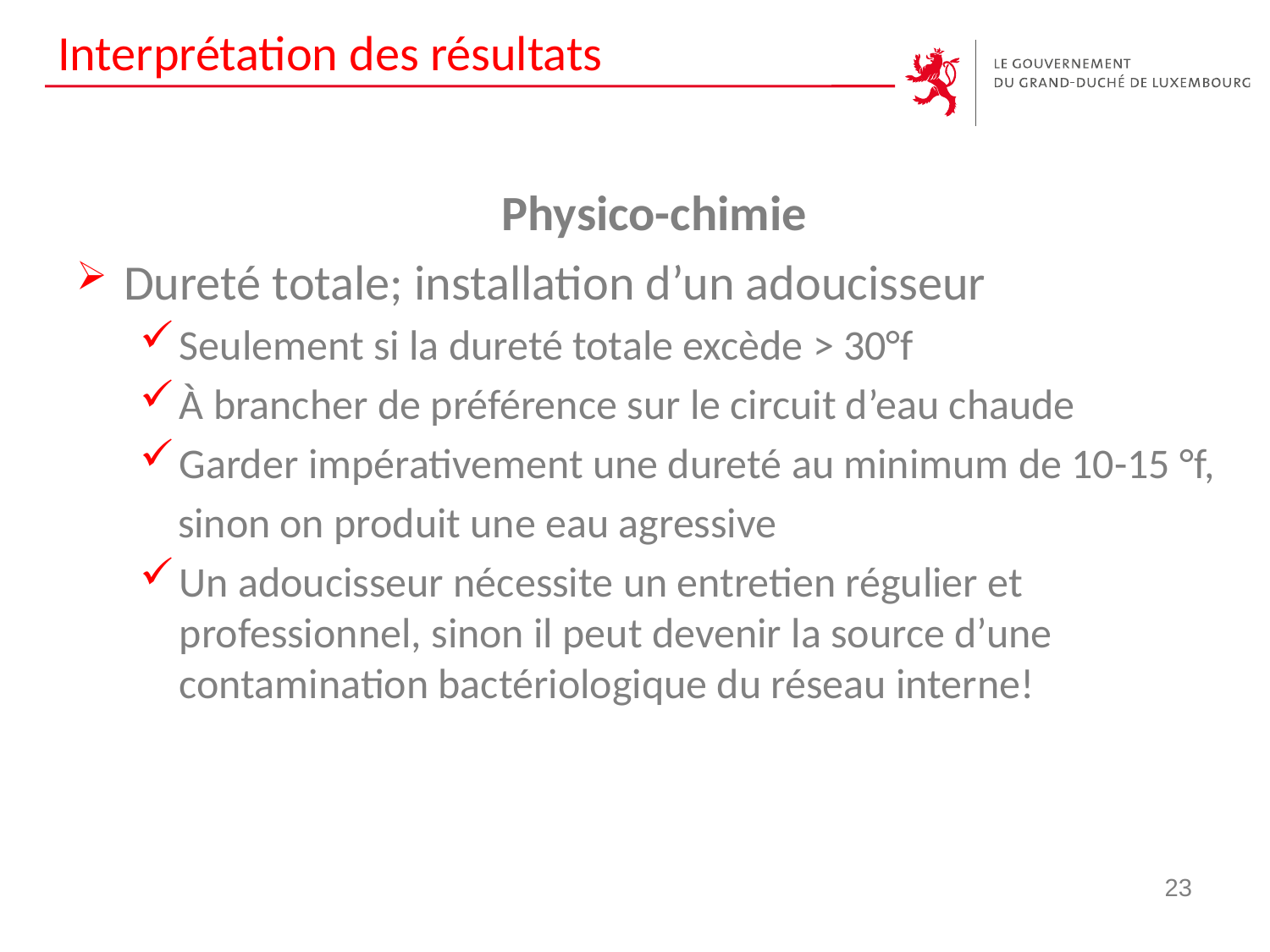

# Interprétation des résultats
Physico-chimie
Dureté totale; installation d’un adoucisseur
Seulement si la dureté totale excède > 30°f
À brancher de préférence sur le circuit d’eau chaude
Garder impérativement une dureté au minimum de 10-15 °f,
    sinon on produit une eau agressive
Un adoucisseur nécessite un entretien régulier et professionnel, sinon il peut devenir la source d’une contamination bactériologique du réseau interne!

23